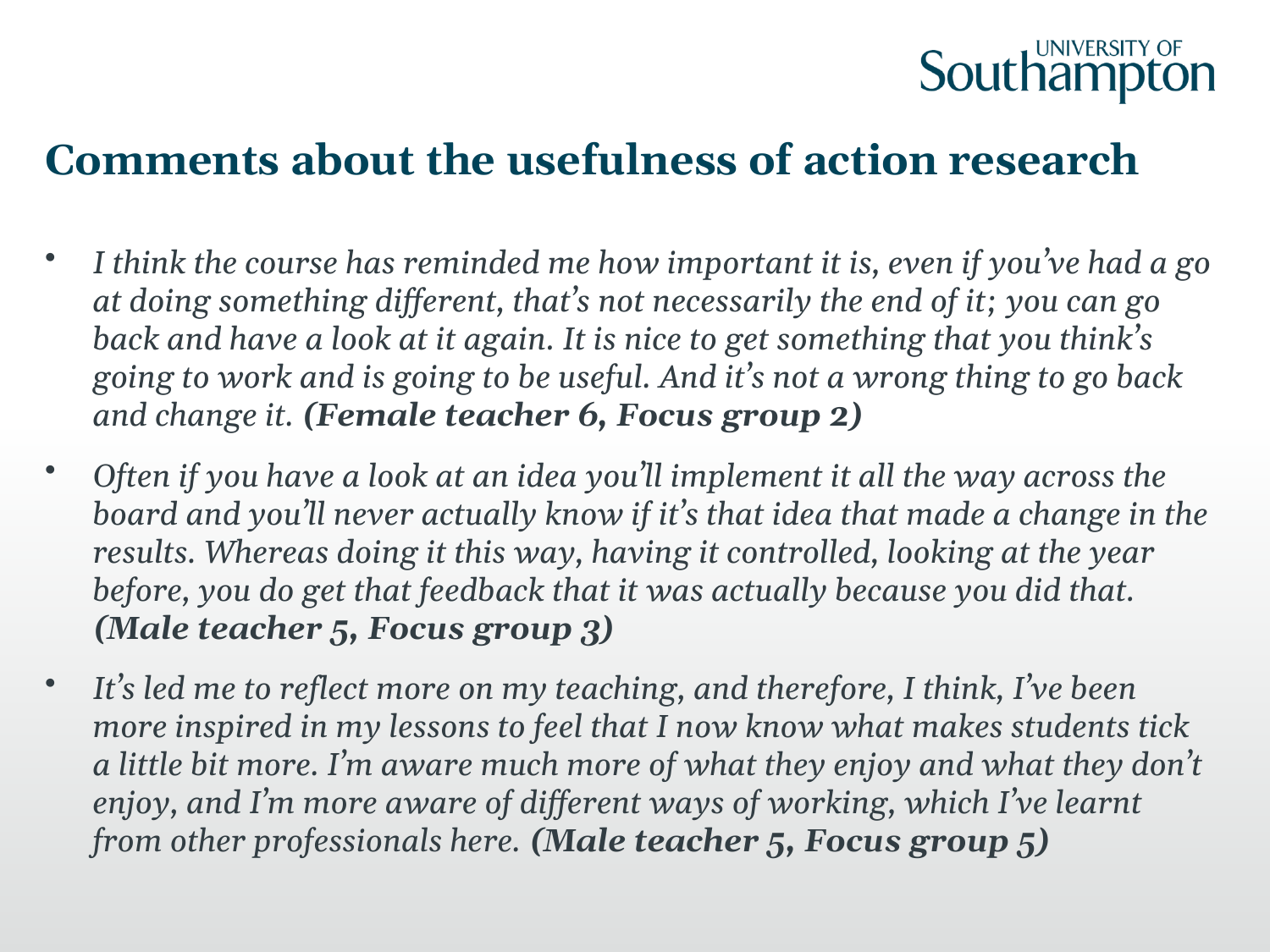

# Comments about the usefulness of action research
I think the course has reminded me how important it is, even if you’ve had a go at doing something different, that’s not necessarily the end of it; you can go back and have a look at it again. It is nice to get something that you think’s going to work and is going to be useful. And it’s not a wrong thing to go back and change it. (Female teacher 6, Focus group 2)
Often if you have a look at an idea you’ll implement it all the way across the board and you’ll never actually know if it’s that idea that made a change in the results. Whereas doing it this way, having it controlled, looking at the year before, you do get that feedback that it was actually because you did that. (Male teacher 5, Focus group 3)
It’s led me to reflect more on my teaching, and therefore, I think, I’ve been more inspired in my lessons to feel that I now know what makes students tick a little bit more. I’m aware much more of what they enjoy and what they don’t enjoy, and I’m more aware of different ways of working, which I’ve learnt from other professionals here. (Male teacher 5, Focus group 5)